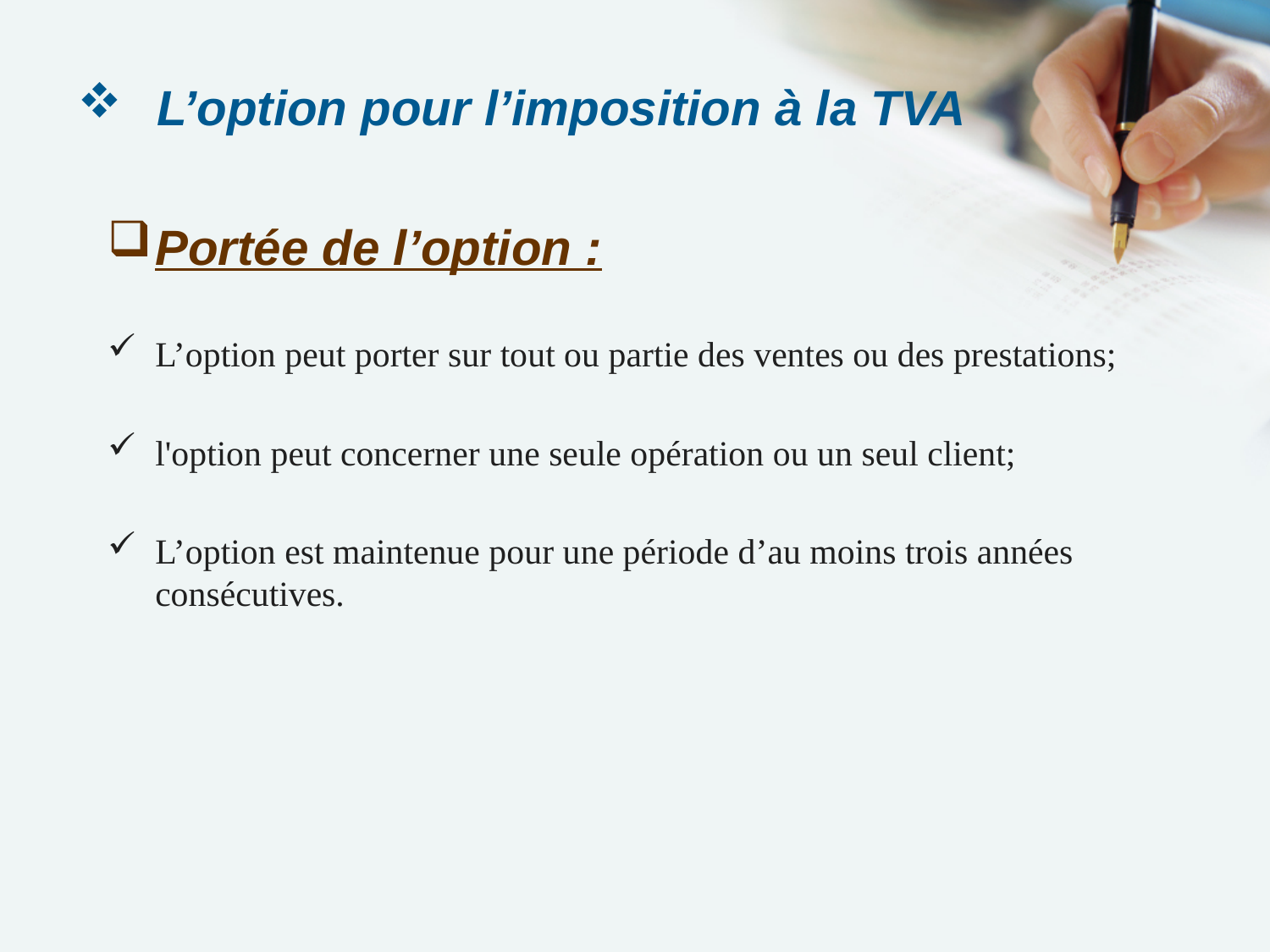

# L’option pour l’imposition à la TVA
Portée de l’option :

L’option peut porter sur tout ou partie des ventes ou des prestations;

l'option peut concerner une seule opération ou un seul client;

L’option est maintenue pour une période d’au moins trois années consécutives.